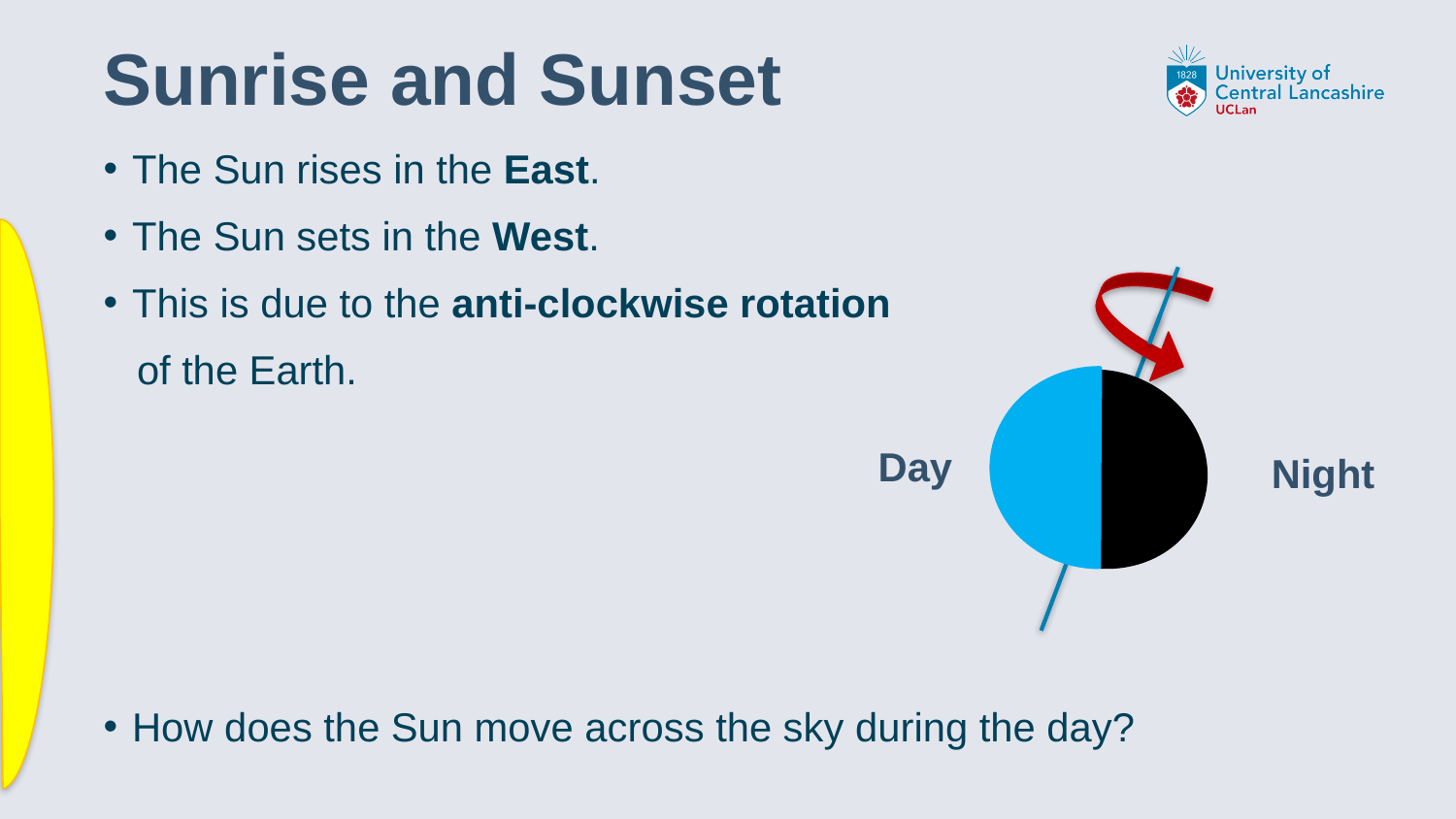

# Sunrise and Sunset
The Sun rises in the East.
The Sun sets in the West.
This is due to the anti-clockwise rotation
   of the Earth.

Day
Night
How does the Sun move across the sky during the day?